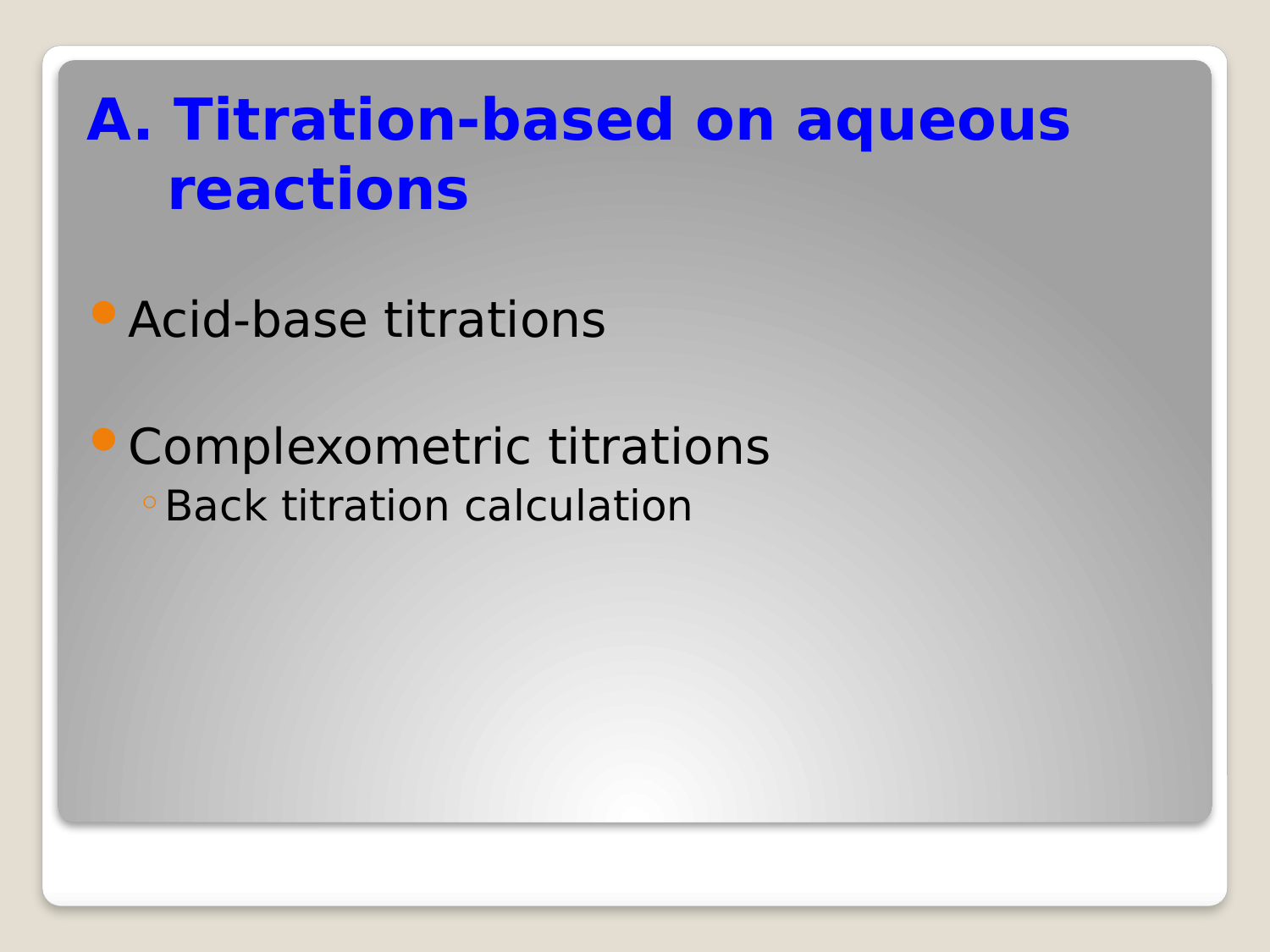

# A. Titration-based on aqueous reactions
Acid-base titrations

Complexometric titrations
Back titration calculation